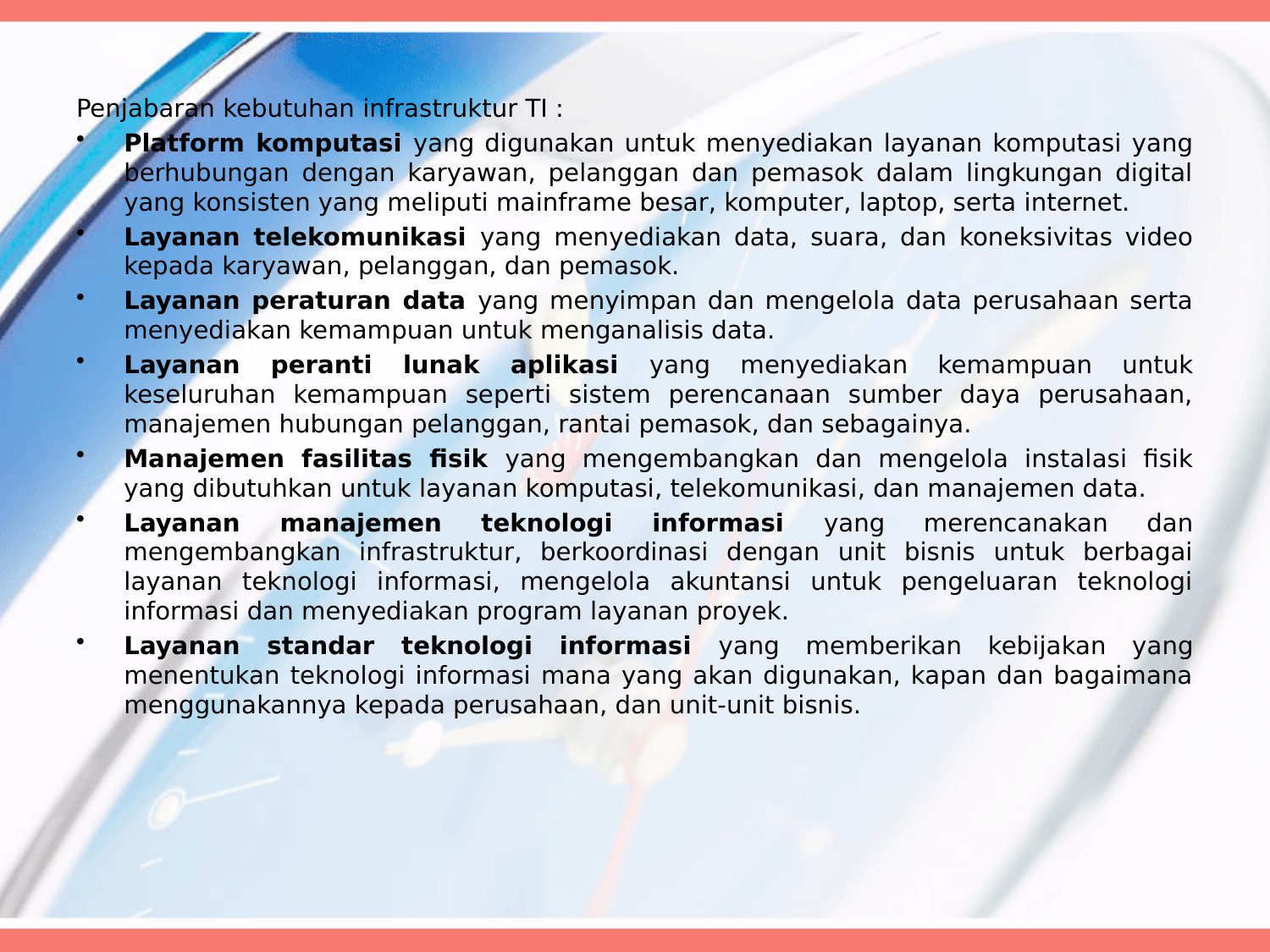

Penjabaran kebutuhan infrastruktur TI :
Platform komputasi yang digunakan untuk menyediakan layanan komputasi yang berhubungan dengan karyawan, pelanggan dan pemasok dalam lingkungan digital yang konsisten yang meliputi mainframe besar, komputer, laptop, serta internet.
Layanan telekomunikasi yang menyediakan data, suara, dan koneksivitas video kepada karyawan, pelanggan, dan pemasok.
Layanan peraturan data yang menyimpan dan mengelola data perusahaan serta menyediakan kemampuan untuk menganalisis data.
Layanan peranti lunak aplikasi yang menyediakan kemampuan untuk keseluruhan kemampuan seperti sistem perencanaan sumber daya perusahaan, manajemen hubungan pelanggan, rantai pemasok, dan sebagainya.
Manajemen fasilitas fisik yang mengembangkan dan mengelola instalasi fisik yang dibutuhkan untuk layanan komputasi, telekomunikasi, dan manajemen data.
Layanan manajemen teknologi informasi yang merencanakan dan mengembangkan infrastruktur, berkoordinasi dengan unit bisnis untuk berbagai layanan teknologi informasi, mengelola akuntansi untuk pengeluaran teknologi informasi dan menyediakan program layanan proyek.
Layanan standar teknologi informasi yang memberikan kebijakan yang menentukan teknologi informasi mana yang akan digunakan, kapan dan bagaimana menggunakannya kepada perusahaan, dan unit-unit bisnis.